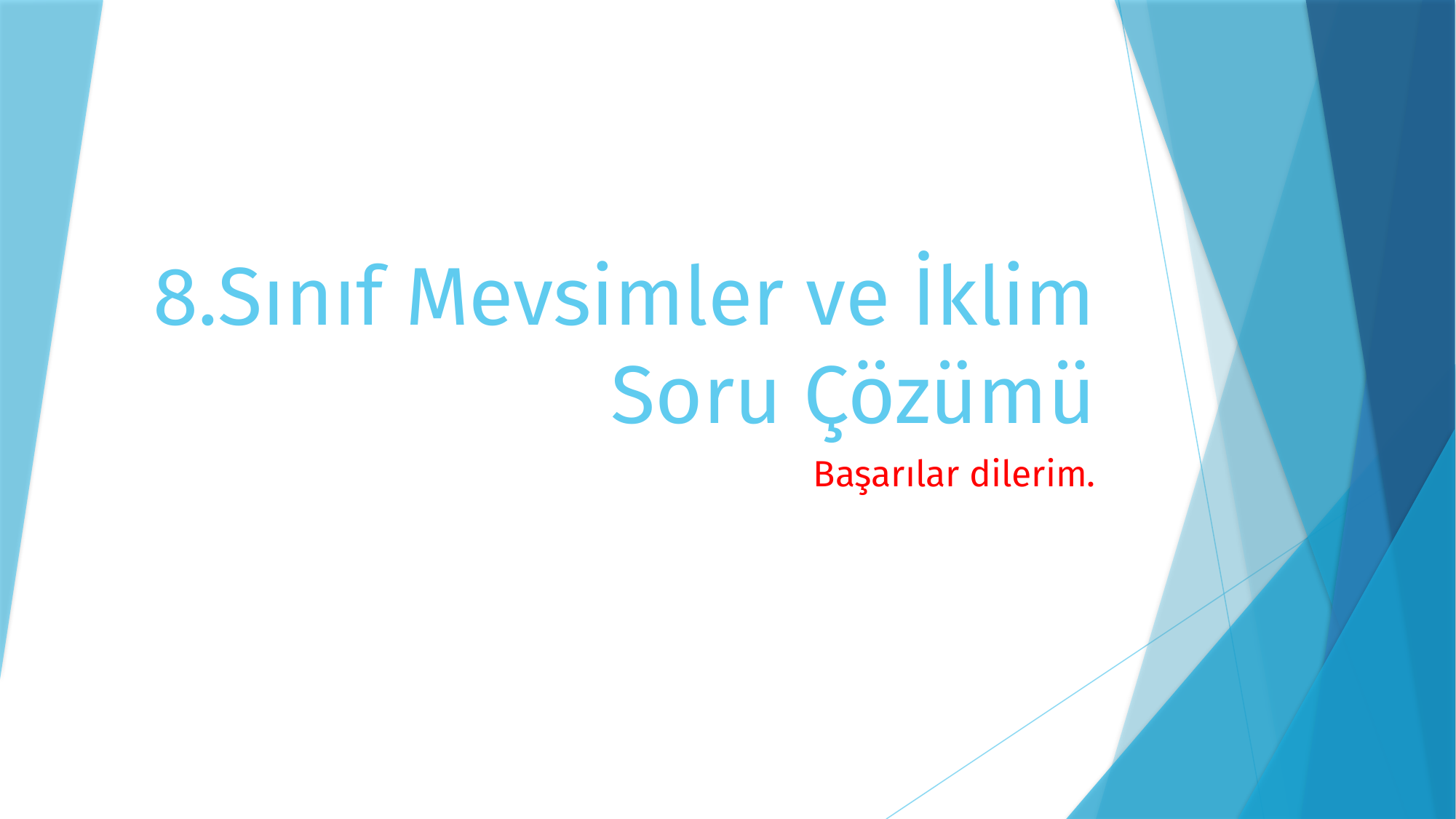

# 8.Sınıf Mevsimler ve İklim Soru Çözümü
Başarılar dilerim.